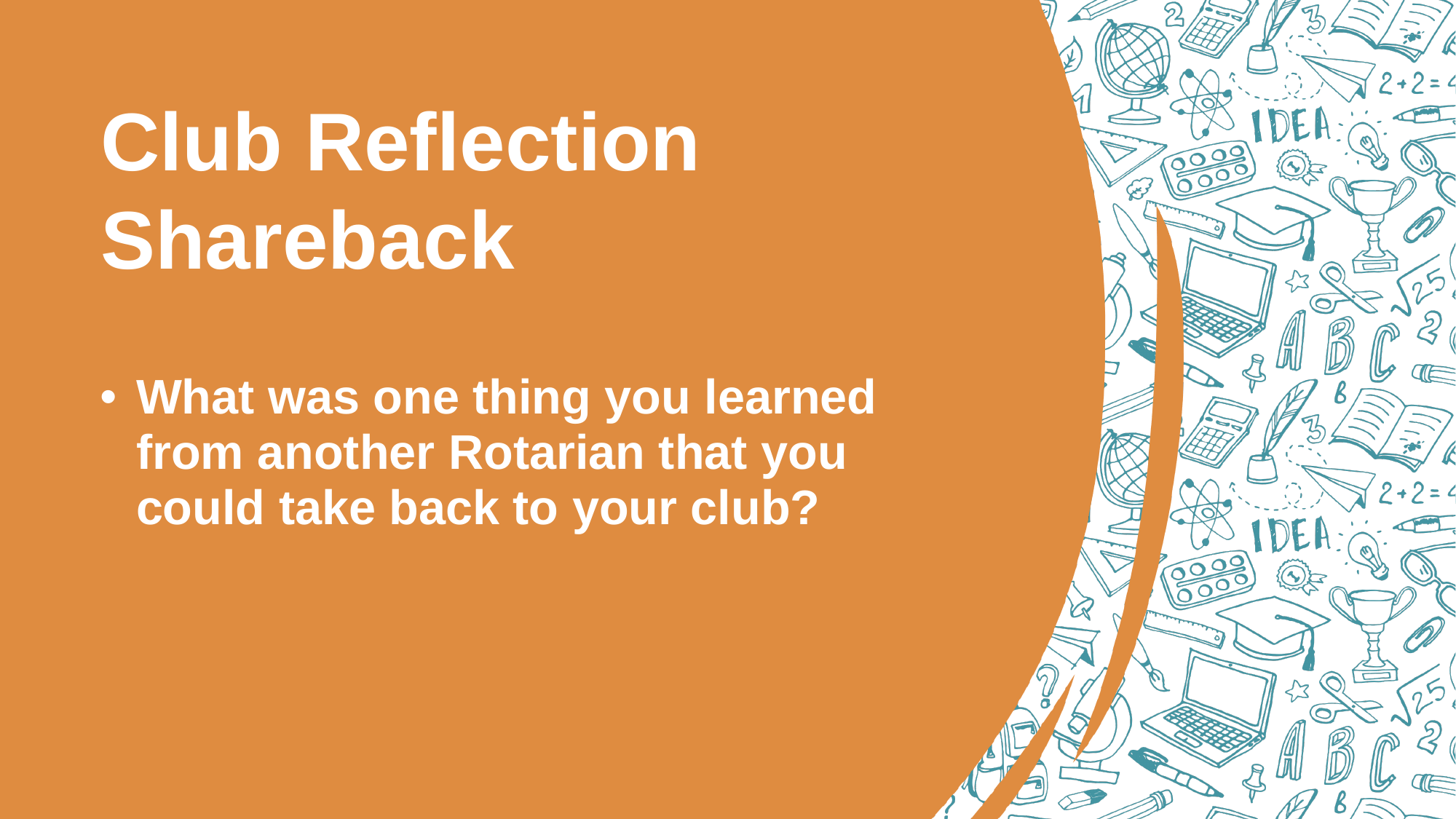

# Club Reflection Shareback

What was one thing you learned from another Rotarian that you could take back to your club?